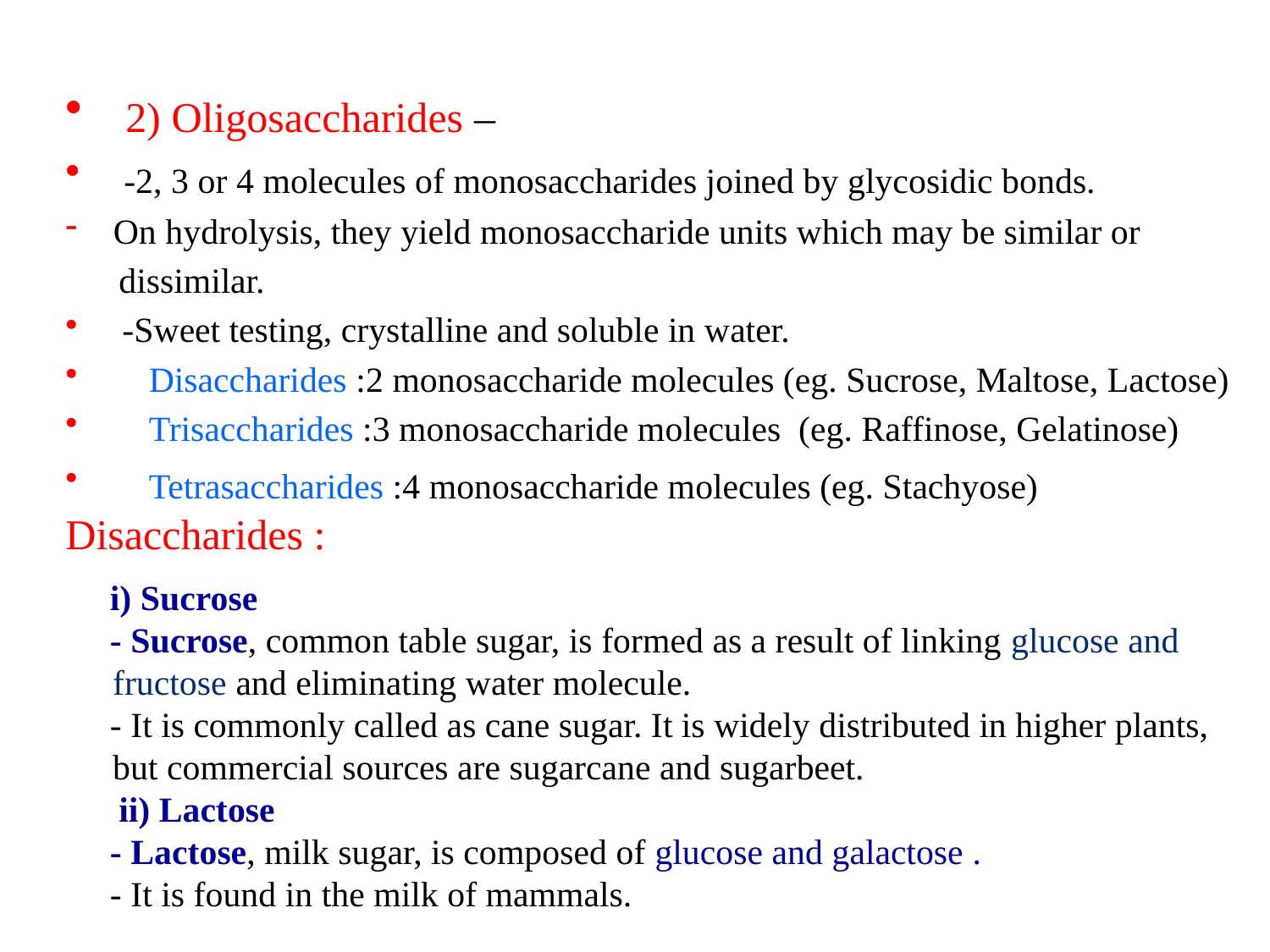

2) Oligosaccharides –
 -2, 3 or 4 molecules of monosaccharides joined by glycosidic bonds.
On hydrolysis, they yield monosaccharide units which may be similar or
      dissimilar.
 -Sweet testing, crystalline and soluble in water.
    Disaccharides :2 monosaccharide molecules (eg. Sucrose, Maltose, Lactose)
    Trisaccharides :3 monosaccharide molecules  (eg. Raffinose, Gelatinose)
    Tetrasaccharides :4 monosaccharide molecules (eg. Stachyose)
Disaccharides :
     i) Sucrose
     - Sucrose, common table sugar, is formed as a result of linking glucose and fructose and eliminating water molecule.
     - It is commonly called as cane sugar. It is widely distributed in higher plants, but commercial sources are sugarcane and sugarbeet.
      ii) Lactose
     - Lactose, milk sugar, is composed of glucose and galactose .
     - It is found in the milk of mammals.